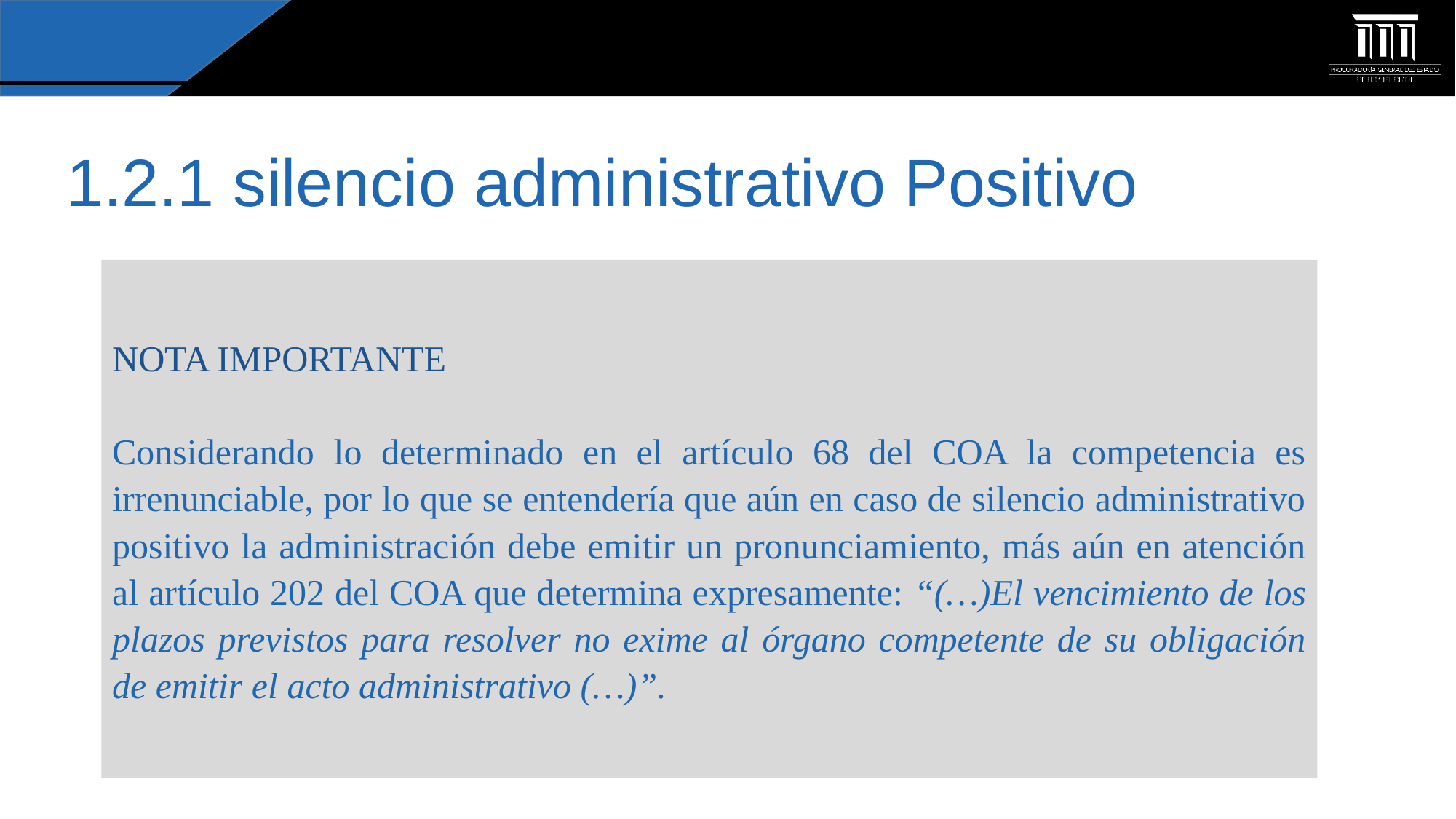

1.2.1 silencio administrativo Positivo
NOTA IMPORTANTE

Considerando lo determinado en el artículo 68 del COA la competencia es irrenunciable, por lo que se entendería que aún en caso de silencio administrativo positivo la administración debe emitir un pronunciamiento, más aún en atención al artículo 202 del COA que determina expresamente: “(…)El vencimiento de los plazos previstos para resolver no exime al órgano competente de su obligación de emitir el acto administrativo (…)”.